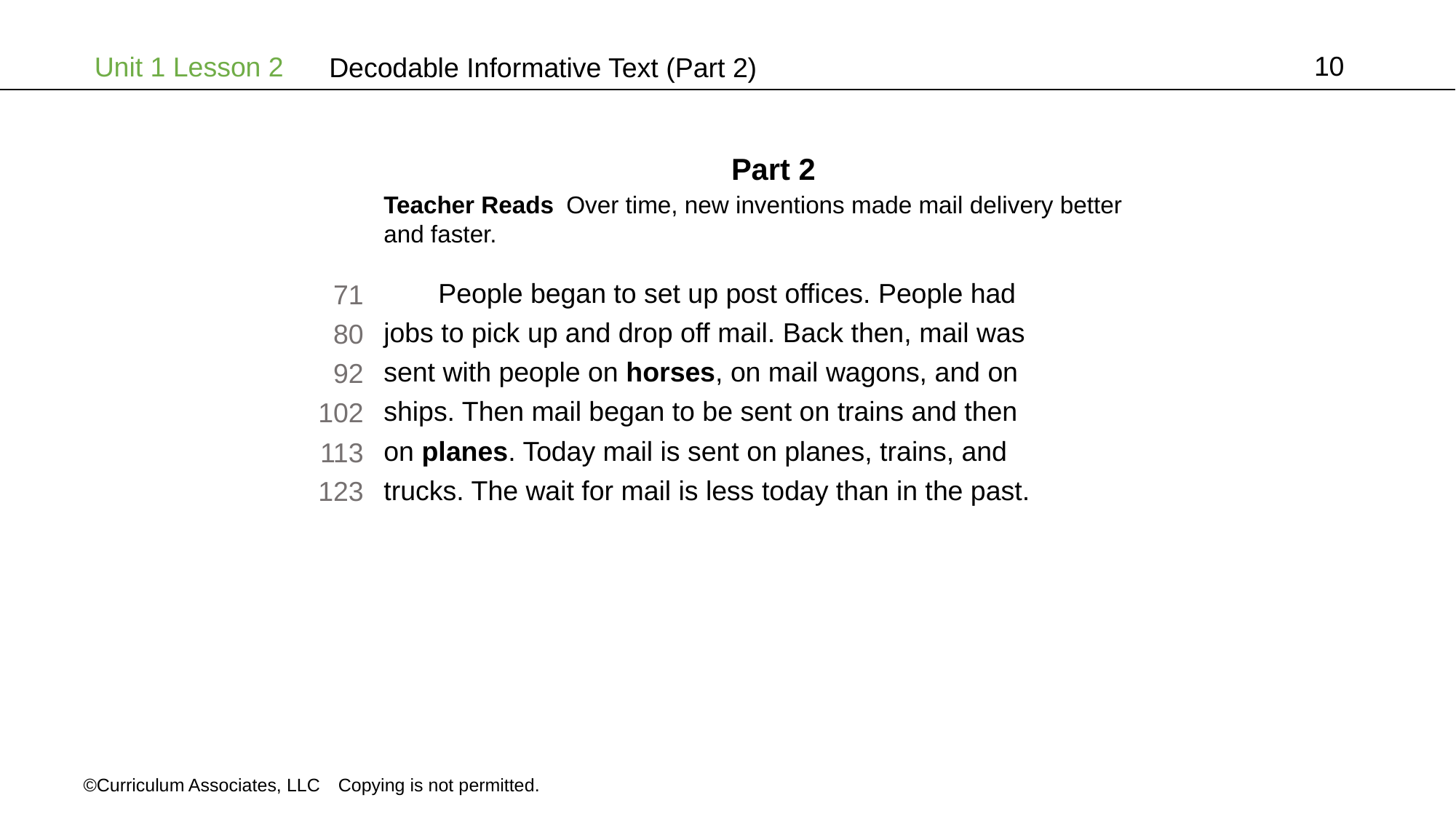

10
# Decodable Informative Text (Part 2)

Part 2

Teacher Reads Over time, new inventions made mail delivery better
and faster.
People began to set up post offices. People had
jobs to pick up and drop off mail. Back then, mail was
sent with people on horses, on mail wagons, and on
ships. Then mail began to be sent on trains and then
on planes. Today mail is sent on planes, trains, and
trucks. The wait for mail is less today than in the past.
71
80
92
102
113
123